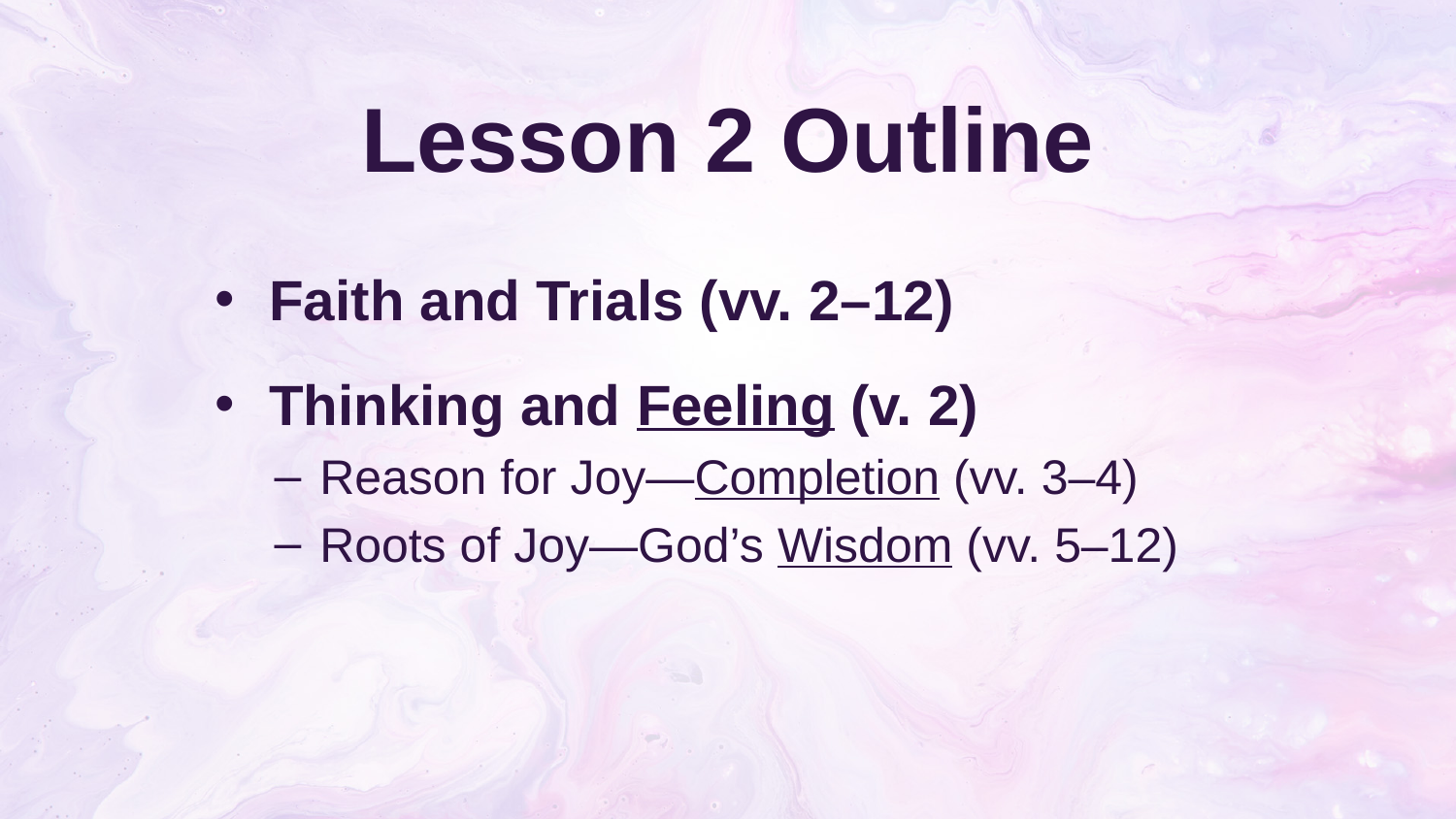

# Lesson 2 Outline
Faith and Trials (vv. 2–12)
Thinking and Feeling (v. 2)
Reason for Joy—Completion (vv. 3–4)
Roots of Joy—God’s Wisdom (vv. 5–12)